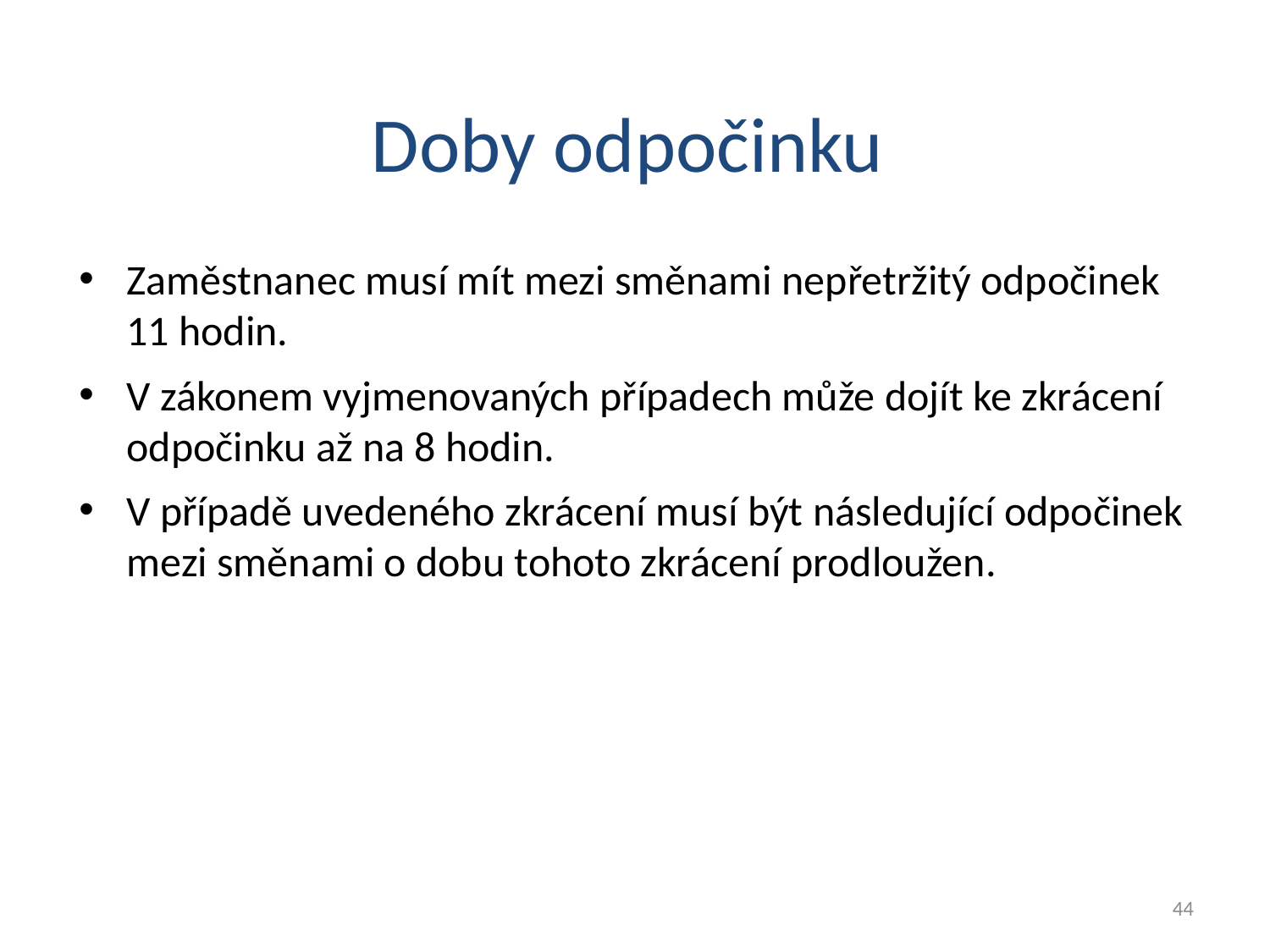

Doby odpočinku
Zaměstnanec musí mít mezi směnami nepřetržitý odpočinek 11 hodin.
V zákonem vyjmenovaných případech může dojít ke zkrácení odpočinku až na 8 hodin.
V případě uvedeného zkrácení musí být následující odpočinek mezi směnami o dobu tohoto zkrácení prodloužen.
44